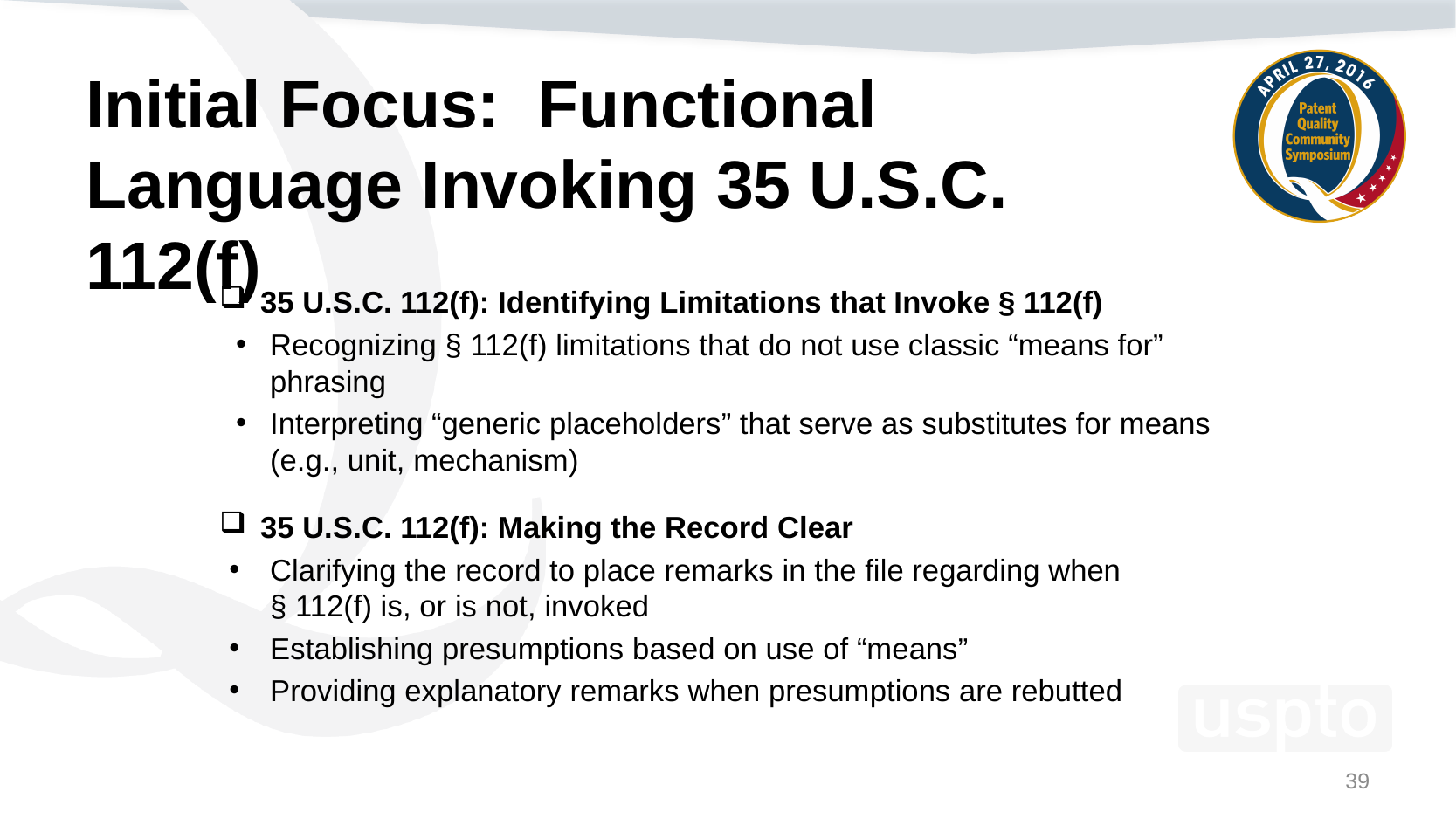

# Initial Focus:  Functional Language Invoking 35 U.S.C. 112(f)
35 U.S.C. 112(f): Identifying Limitations that Invoke § 112(f)
Recognizing § 112(f) limitations that do not use classic “means for” phrasing
Interpreting “generic placeholders” that serve as substitutes for means   (e.g., unit, mechanism)

35 U.S.C. 112(f): Making the Record Clear
Clarifying the record to place remarks in the file regarding when                  § 112(f) is, or is not, invoked
Establishing presumptions based on use of “means”
Providing explanatory remarks when presumptions are rebutted
39